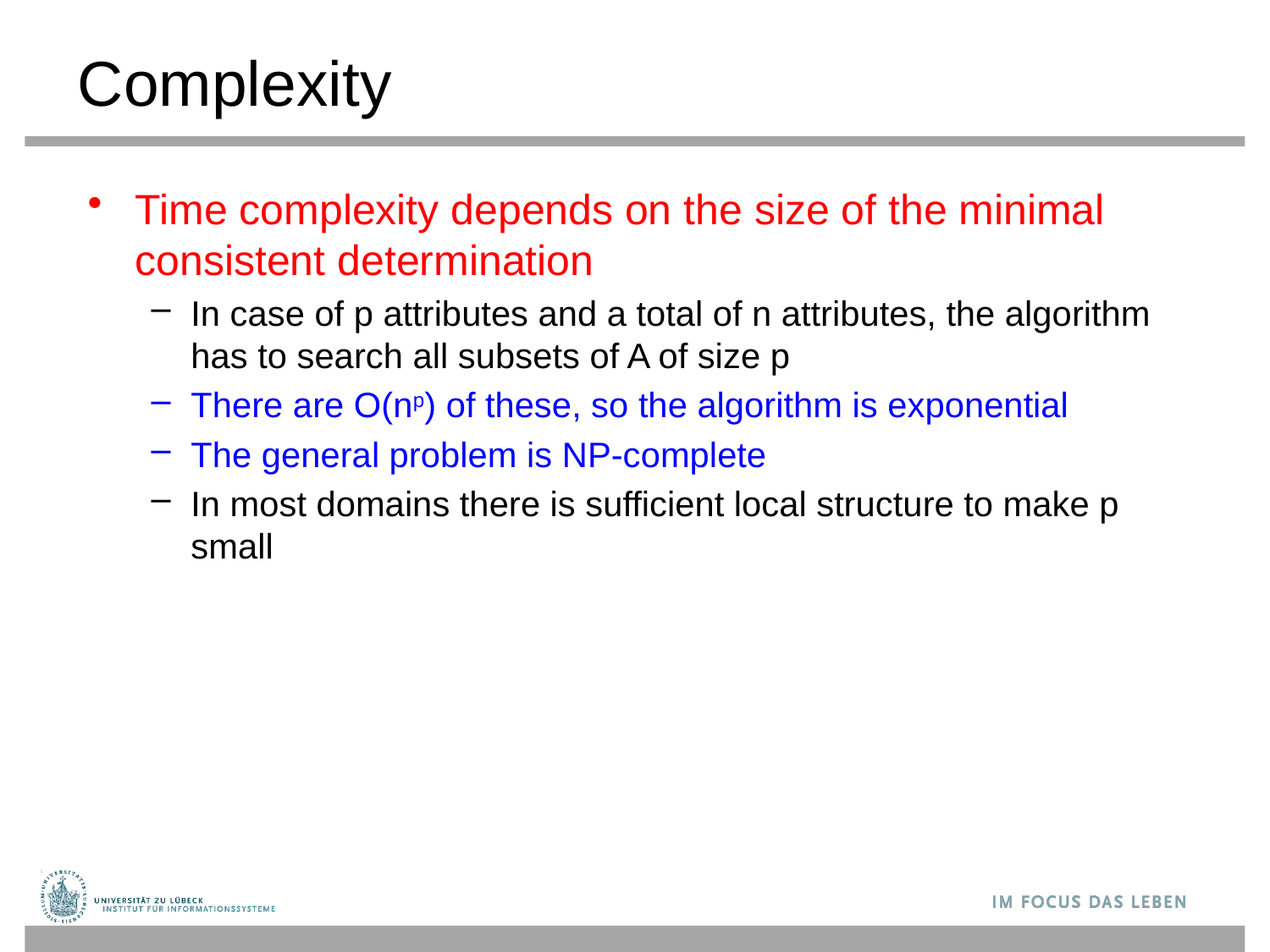

# Complexity
Time complexity depends on the size of the minimal consistent determination
In case of p attributes and a total of n attributes, the algorithm has to search all subsets of A of size p
There are O(np) of these, so the algorithm is exponential
The general problem is NP-complete
In most domains there is sufficient local structure to make p small